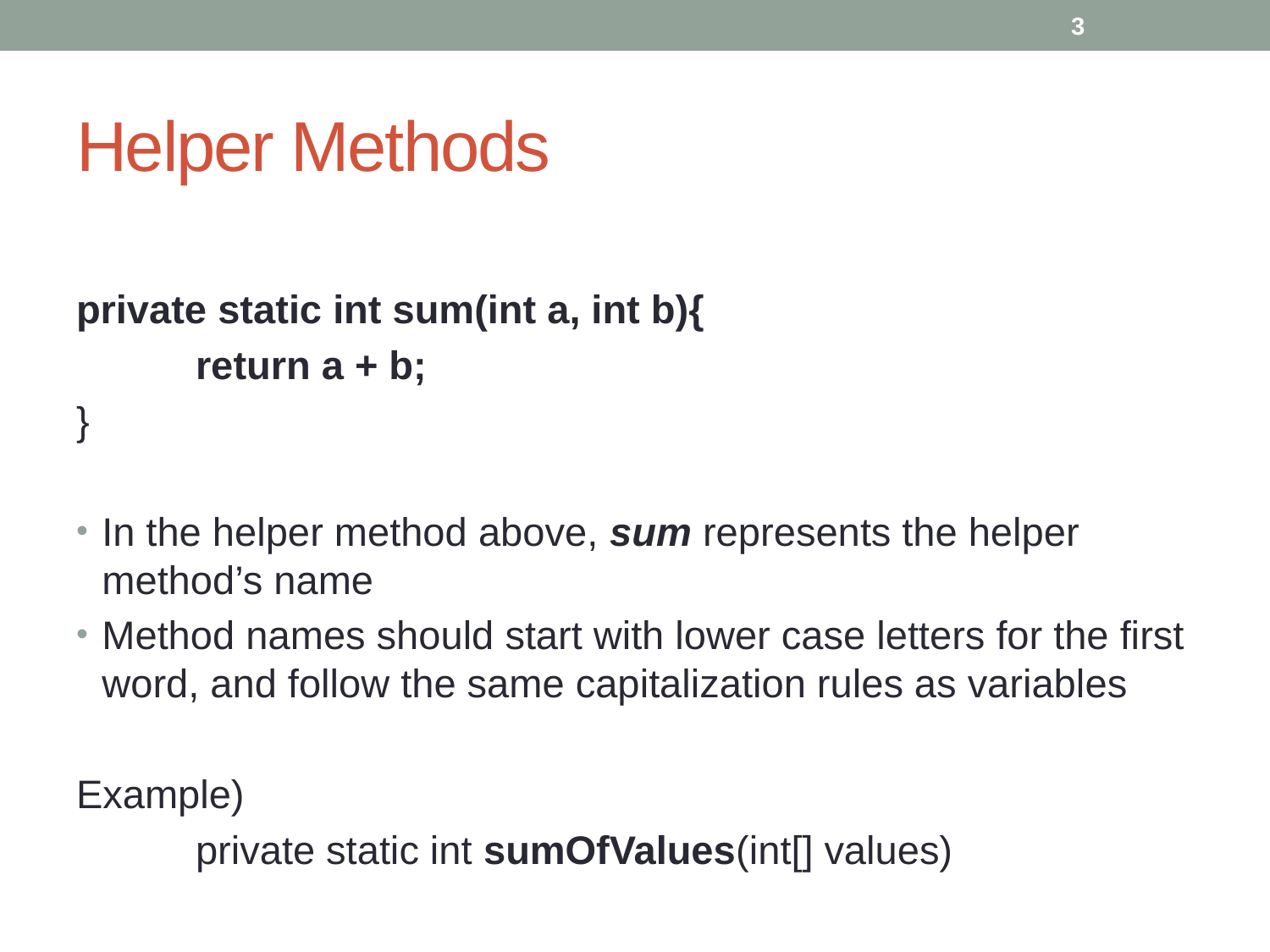

3
# Helper Methods

private static int sum(int a, int b){
	return a + b;
}

In the helper method above, sum represents the helper method’s name
Method names should start with lower case letters for the first word, and follow the same capitalization rules as variables

Example)
	private static int sumOfValues(int[] values)